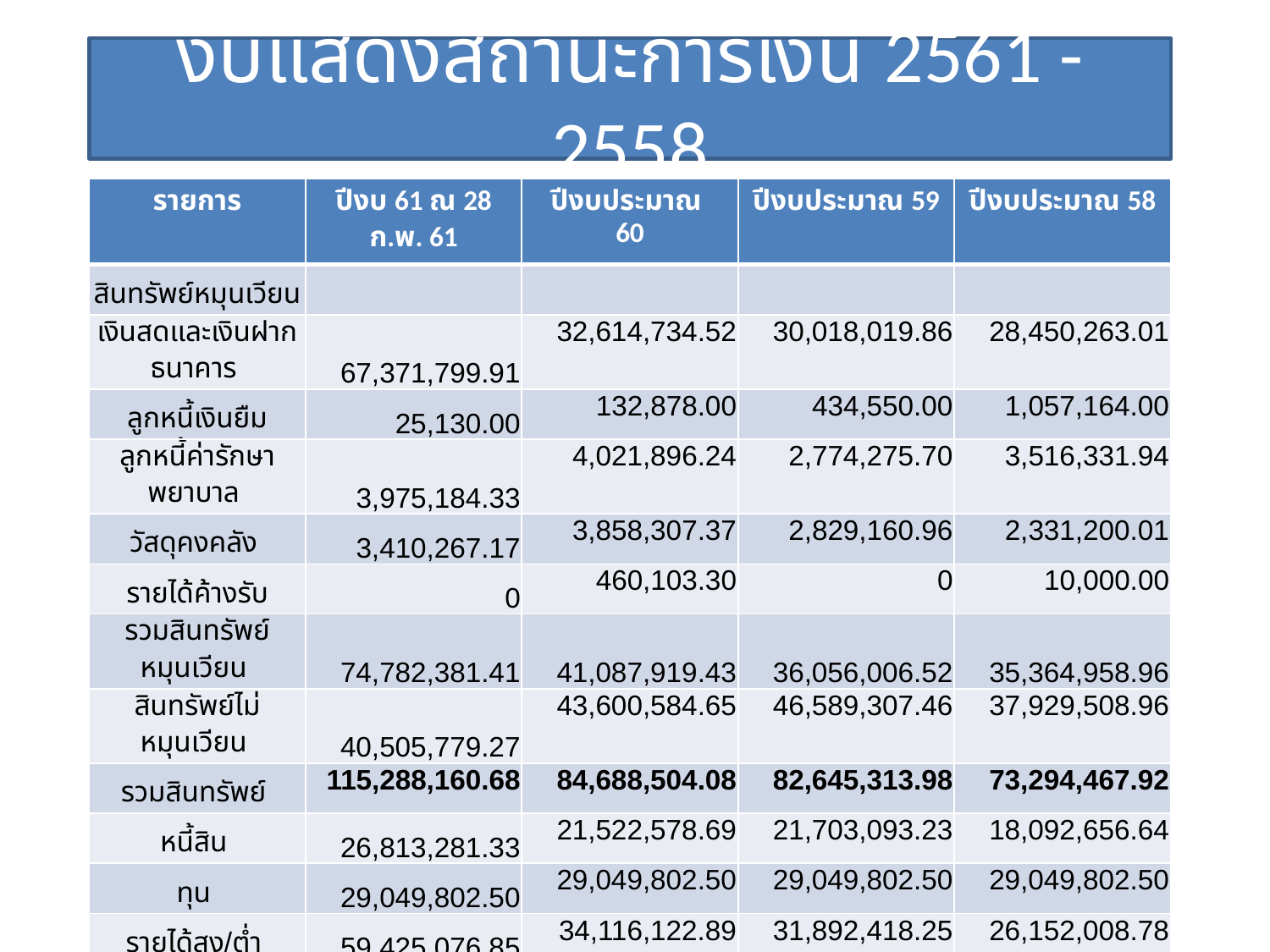

# งบแสดงสถานะการเงิน 2561 - 2558
| รายการ | ปีงบ 61 ณ 28 ก.พ. 61 | ปีงบประมาณ 60 | ปีงบประมาณ 59 | ปีงบประมาณ 58 |
| --- | --- | --- | --- | --- |
| สินทรัพย์หมุนเวียน |  |  |  |  |
| เงินสดและเงินฝากธนาคาร | 67,371,799.91 | 32,614,734.52 | 30,018,019.86 | 28,450,263.01 |
| ลูกหนี้เงินยืม | 25,130.00 | 132,878.00 | 434,550.00 | 1,057,164.00 |
| ลูกหนี้ค่ารักษาพยาบาล | 3,975,184.33 | 4,021,896.24 | 2,774,275.70 | 3,516,331.94 |
| วัสดุคงคลัง | 3,410,267.17 | 3,858,307.37 | 2,829,160.96 | 2,331,200.01 |
| รายได้ค้างรับ | 0 | 460,103.30 | 0 | 10,000.00 |
| รวมสินทรัพย์หมุนเวียน | 74,782,381.41 | 41,087,919.43 | 36,056,006.52 | 35,364,958.96 |
| สินทรัพย์ไม่หมุนเวียน | 40,505,779.27 | 43,600,584.65 | 46,589,307.46 | 37,929,508.96 |
| รวมสินทรัพย์ | 115,288,160.68 | 84,688,504.08 | 82,645,313.98 | 73,294,467.92 |
| หนี้สิน | 26,813,281.33 | 21,522,578.69 | 21,703,093.23 | 18,092,656.64 |
| ทุน | 29,049,802.50 | 29,049,802.50 | 29,049,802.50 | 29,049,802.50 |
| รายได้สูง/ต่ำ | 59,425,076.85 | 34,116,122.89 | 31,892,418.25 | 26,152,008.78 |
| รวมหนีสินและทุน | 115,288,160.68 | 84,688,504.08 | 82,645,313.98 | 73,294,467.92 |